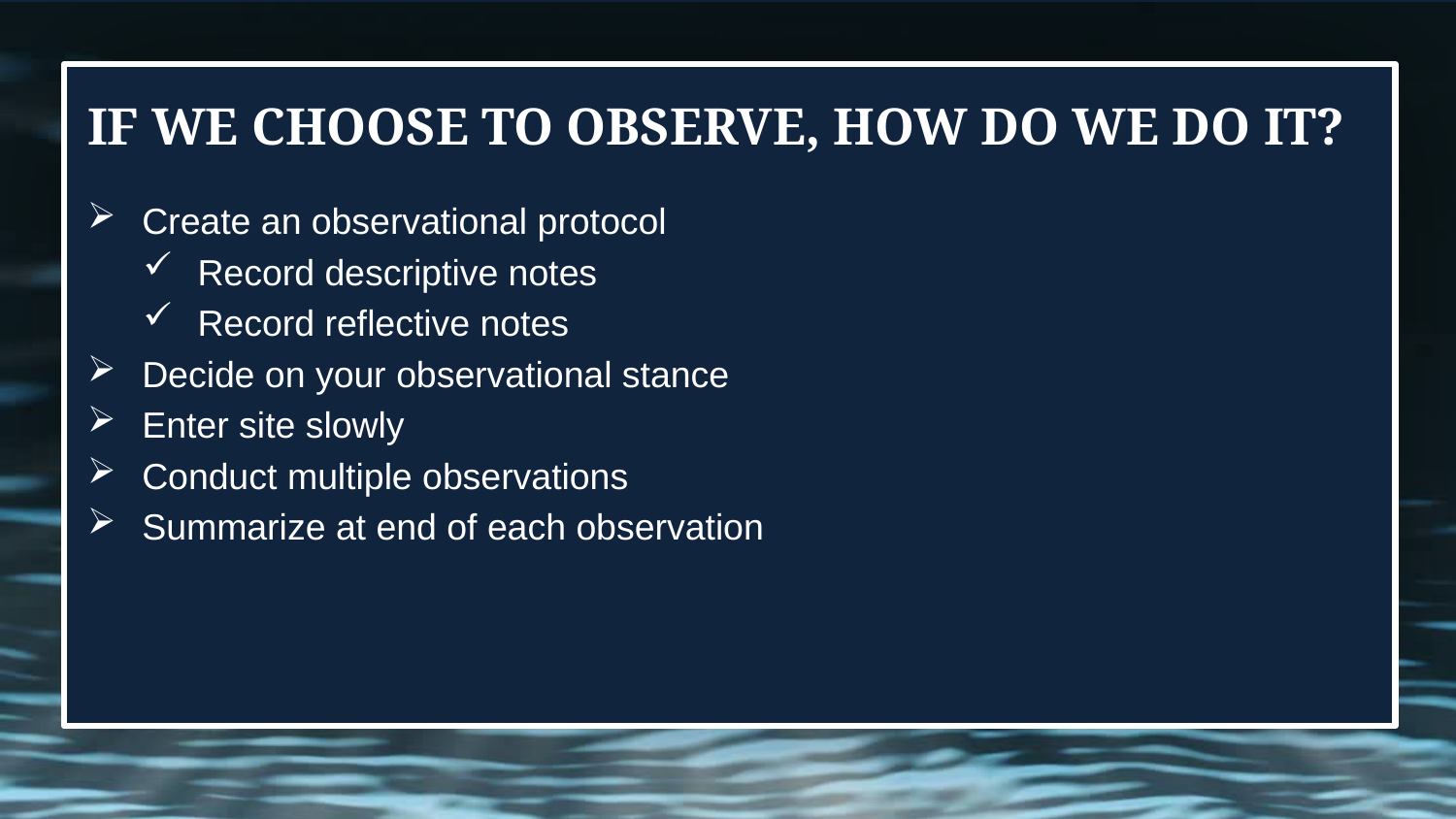

# If we choose to observe, how do we do it?
Create an observational protocol
Record descriptive notes
Record reflective notes
Decide on your observational stance
Enter site slowly
Conduct multiple observations
Summarize at end of each observation